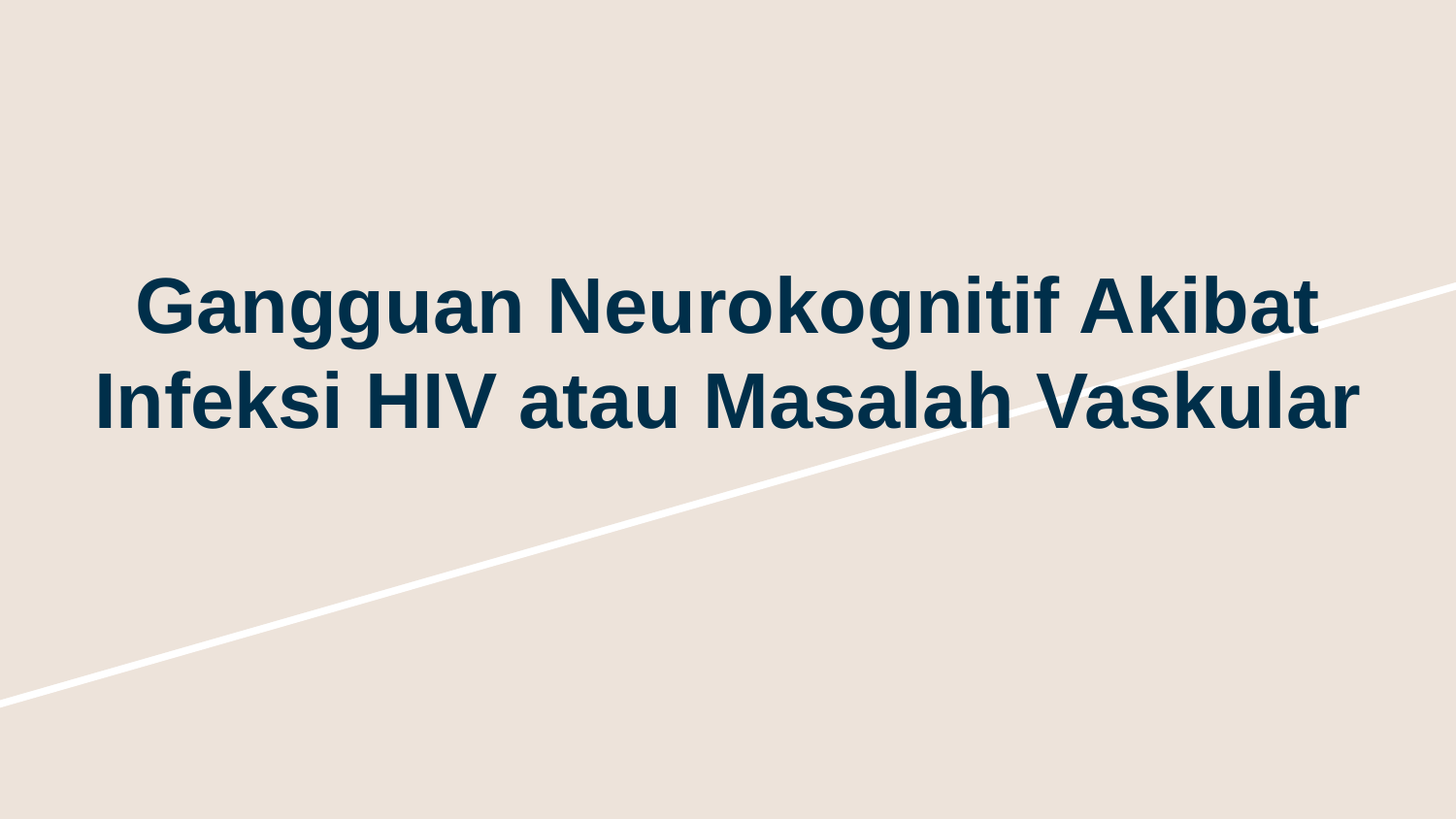

# Gangguan Neurokognitif Akibat Infeksi HIV atau Masalah Vaskular